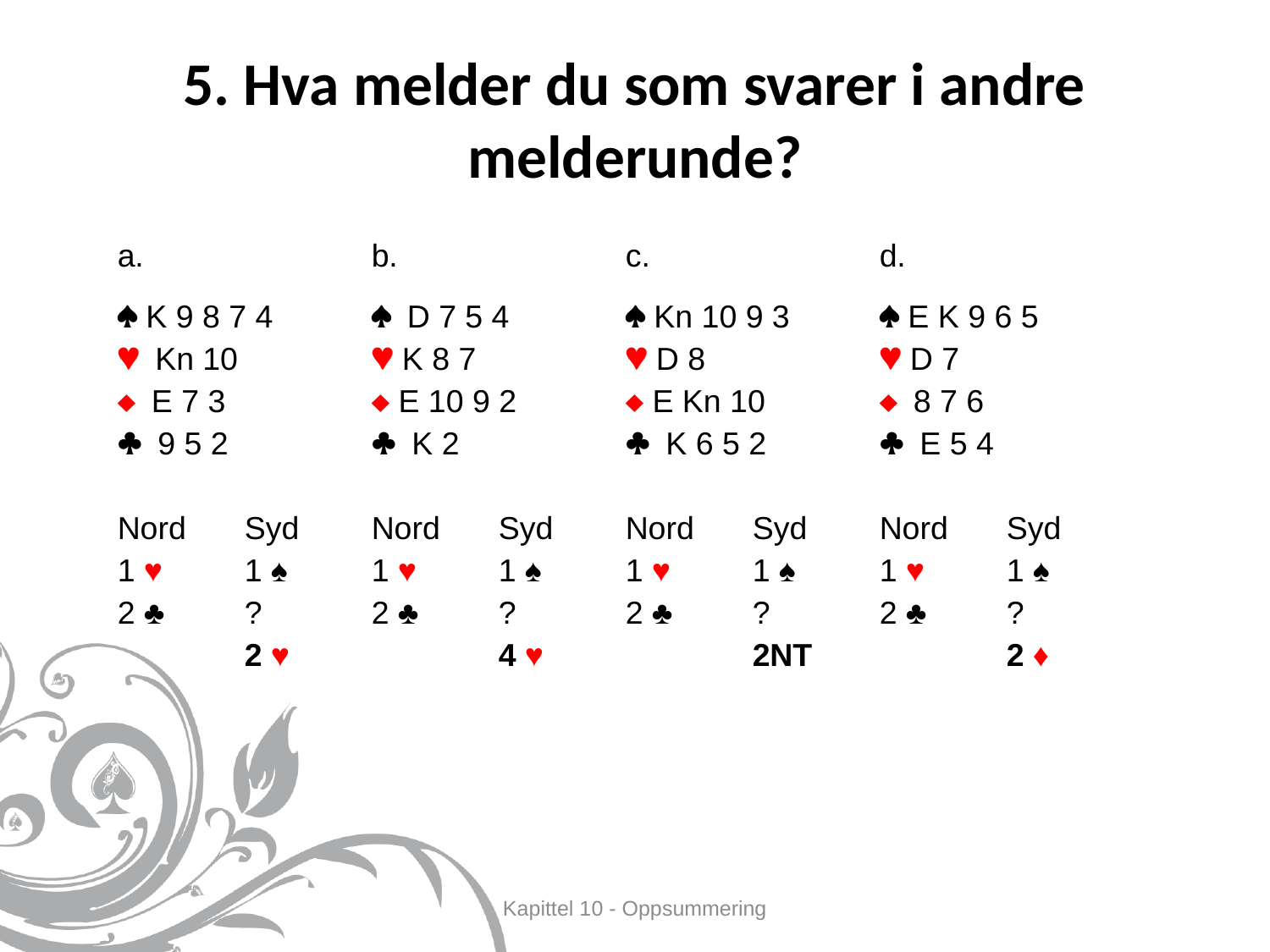

# 5. Hva melder du som svarer i andre melderunde?
a.		b.		c.		d.
♠ K 9 8 7 4	♠ D 7 5 4	♠ Kn 10 9 3	♠ E K 9 6 5
♥ Kn 10	 	♥ K 8 7		♥ D 8		♥ D 7
♦ E 7 3		♦ E 10 9 2	♦ E Kn 10	♦ 8 7 6
♣ 9 5 2		♣ K 2	 	♣ K 6 5 2 	♣ E 5 4

Nord	Syd	Nord	Syd	Nord	Syd	Nord	Syd
1 ♥ 	1 ♠ 	1 ♥ 	1 ♠ 	1 ♥ 	1 ♠ 	1 ♥ 	1 ♠
2 ♣ 	?	2 ♣ 	?	2 ♣ 	?	2 ♣ 	?
	2 ♥ 		4 ♥ 		2NT		2 ♦

Kapittel 10 - Oppsummering